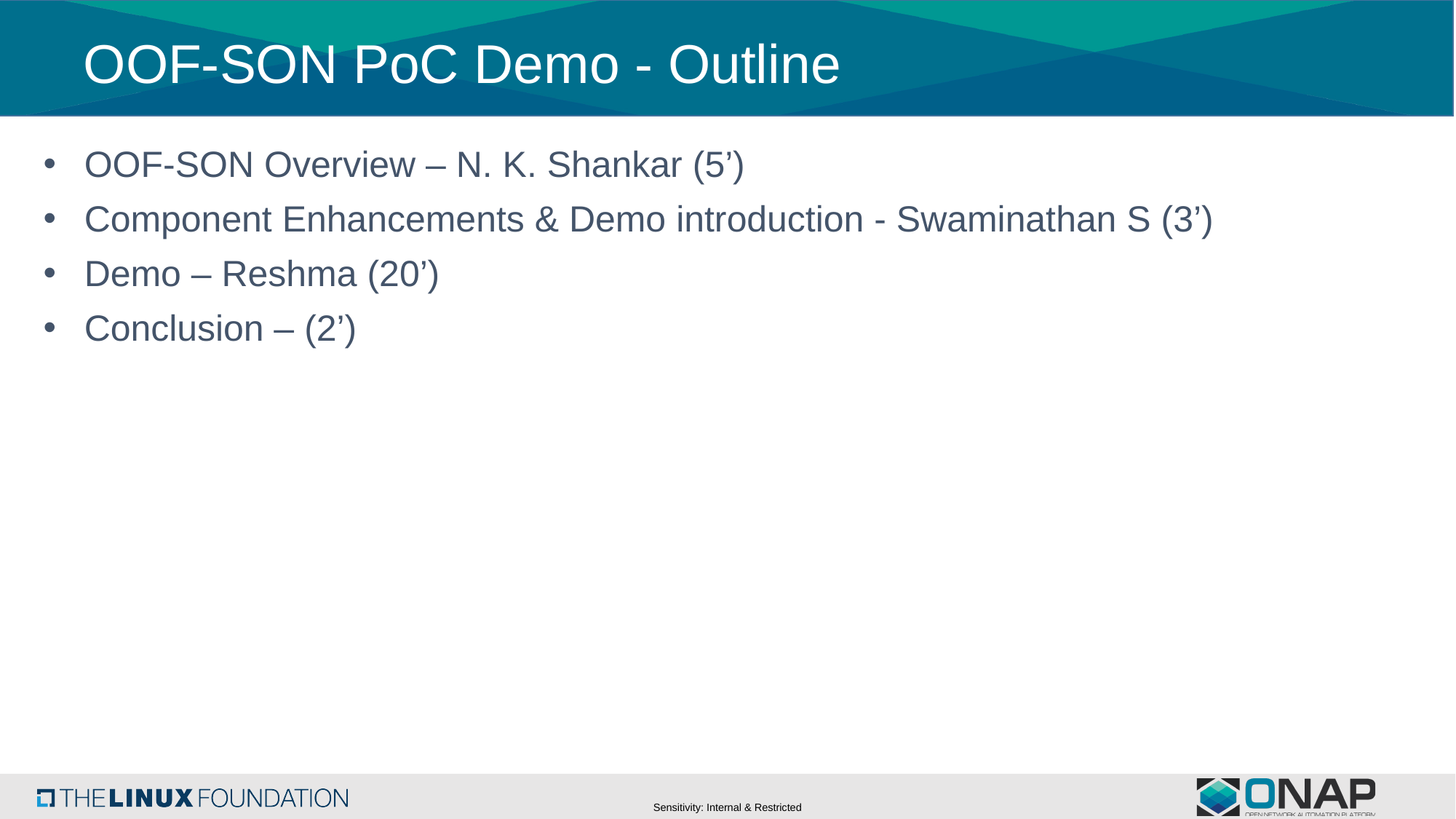

# OOF-SON PoC Demo - Outline
OOF-SON Overview – N. K. Shankar (5’)
Component Enhancements & Demo introduction - Swaminathan S (3’)
Demo – Reshma (20’)
Conclusion – (2’)